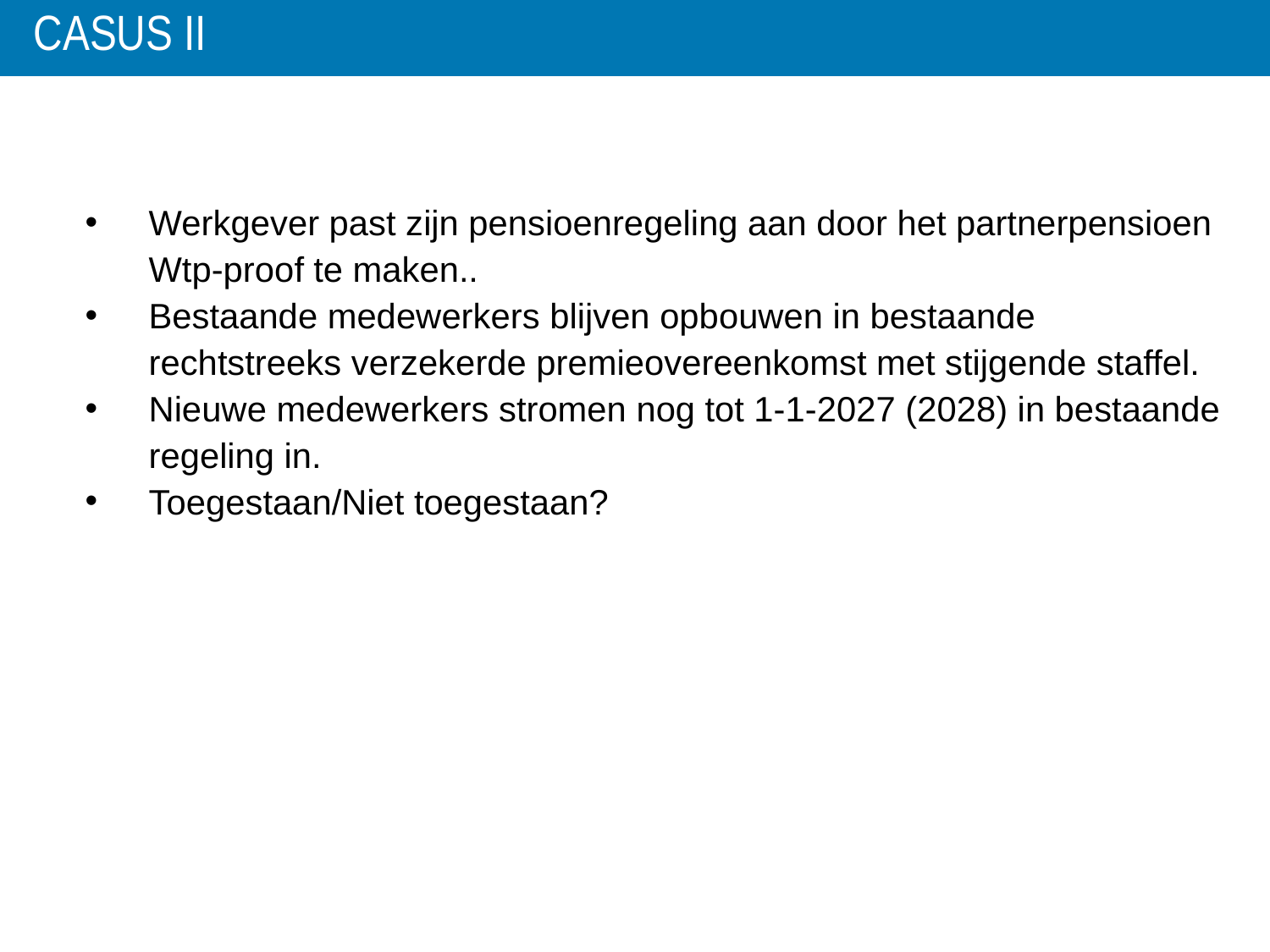

# Casus II
Werkgever past zijn pensioenregeling aan door het partnerpensioen Wtp-proof te maken..
Bestaande medewerkers blijven opbouwen in bestaande rechtstreeks verzekerde premieovereenkomst met stijgende staffel.
Nieuwe medewerkers stromen nog tot 1-1-2027 (2028) in bestaande regeling in.
Toegestaan/Niet toegestaan?